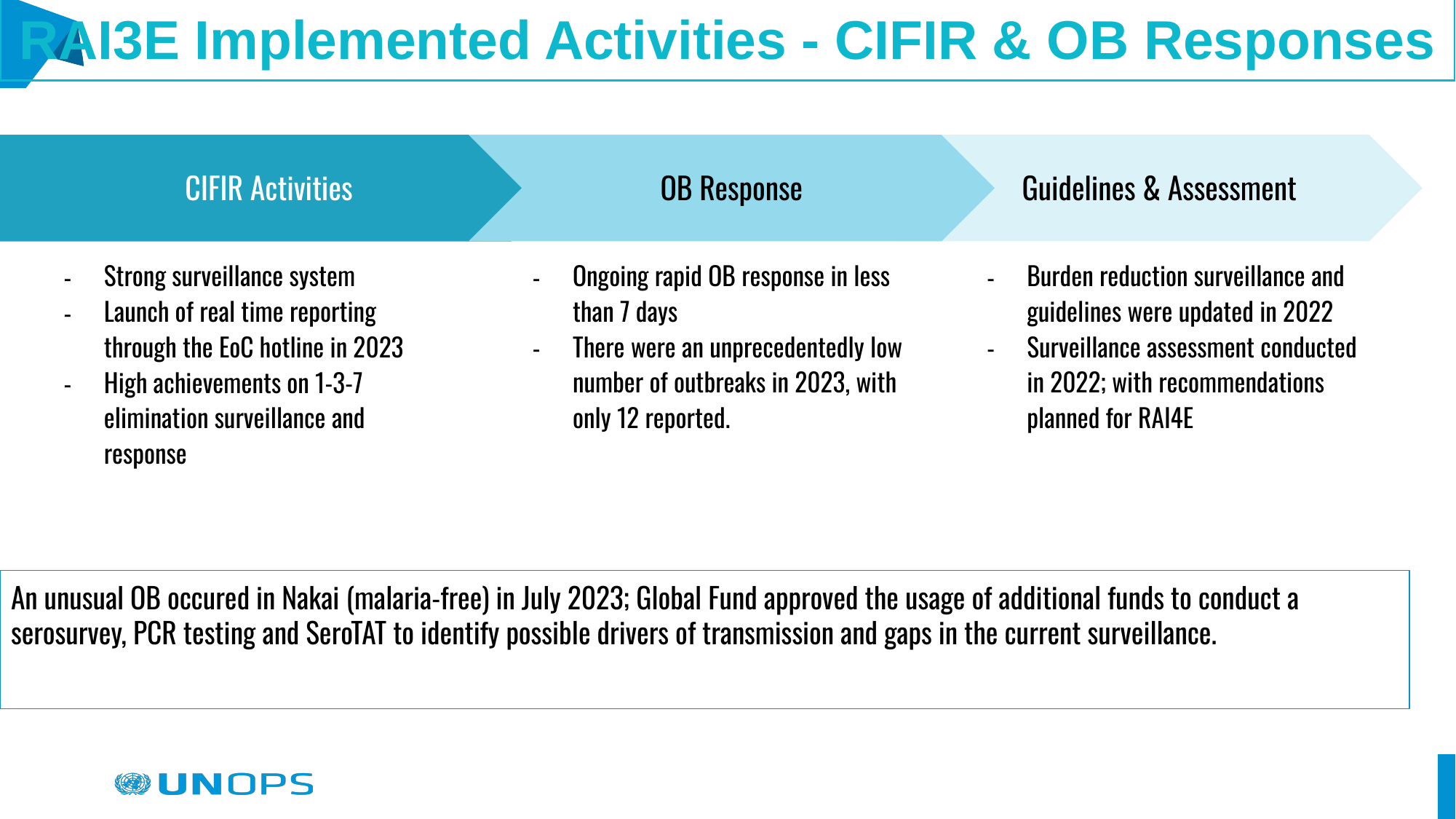

# RAI3E Implemented Activities - CIFIR & OB Responses
OB Response
Ongoing rapid OB response in less than 7 days
There were an unprecedentedly low number of outbreaks in 2023, with only 12 reported.

Guidelines & Assessment
Burden reduction surveillance and guidelines were updated in 2022
Surveillance assessment conducted in 2022; with recommendations planned for RAI4E
CIFIR Activities
Strong surveillance system
Launch of real time reporting through the EoC hotline in 2023
High achievements on 1-3-7 elimination surveillance and response

An unusual OB occured in Nakai (malaria-free) in July 2023; Global Fund approved the usage of additional funds to conduct a serosurvey, PCR testing and SeroTAT to identify possible drivers of transmission and gaps in the current surveillance.